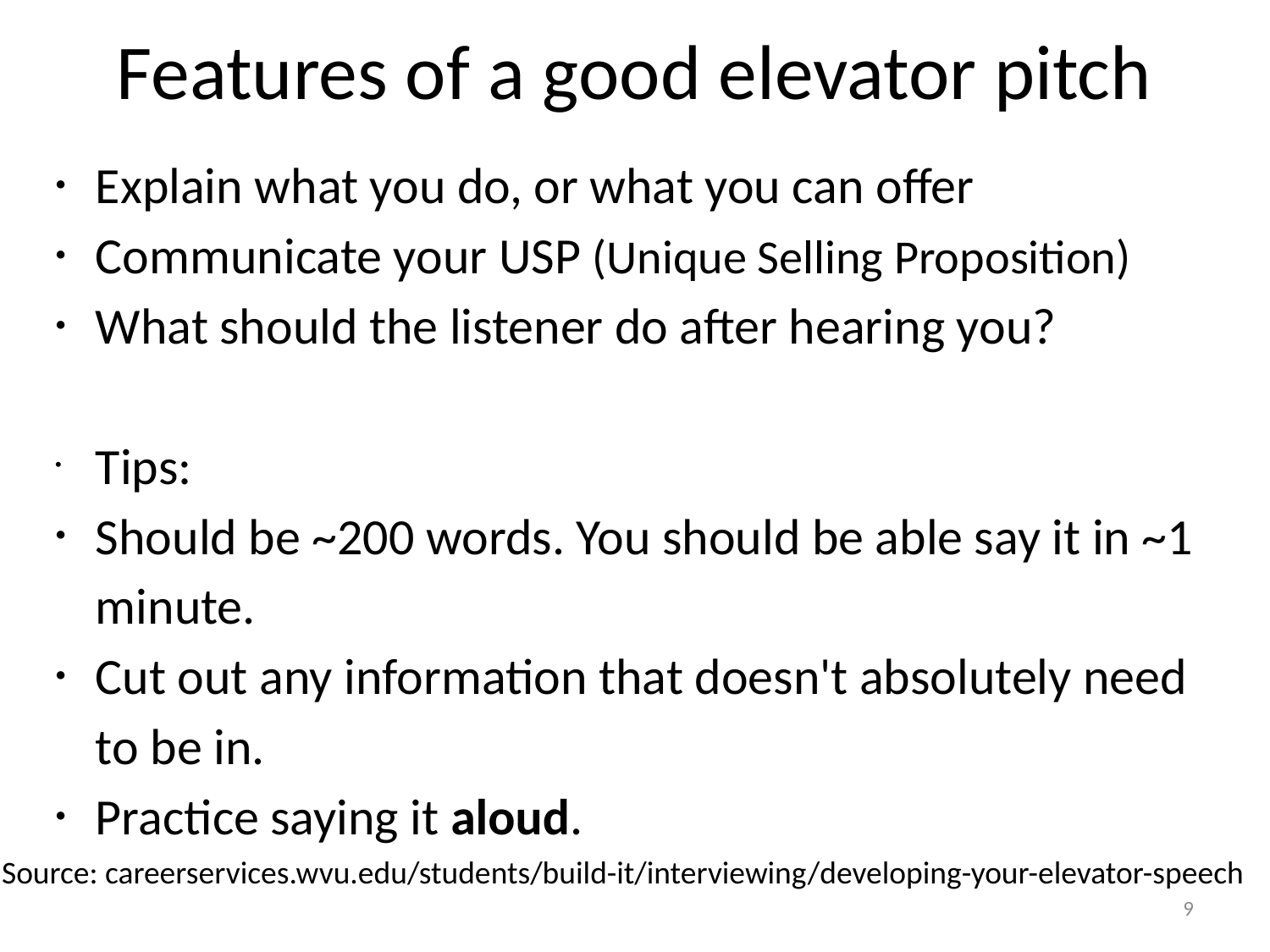

# Features of a good elevator pitch
Explain what you do, or what you can offer
Communicate your USP (Unique Selling Proposition)
What should the listener do after hearing you?

Tips:
Should be ~200 words. You should be able say it in ~1 minute.
Cut out any information that doesn't absolutely need to be in.
Practice saying it aloud.

Source: careerservices.wvu.edu/students/build-it/interviewing/developing-your-elevator-speech
9